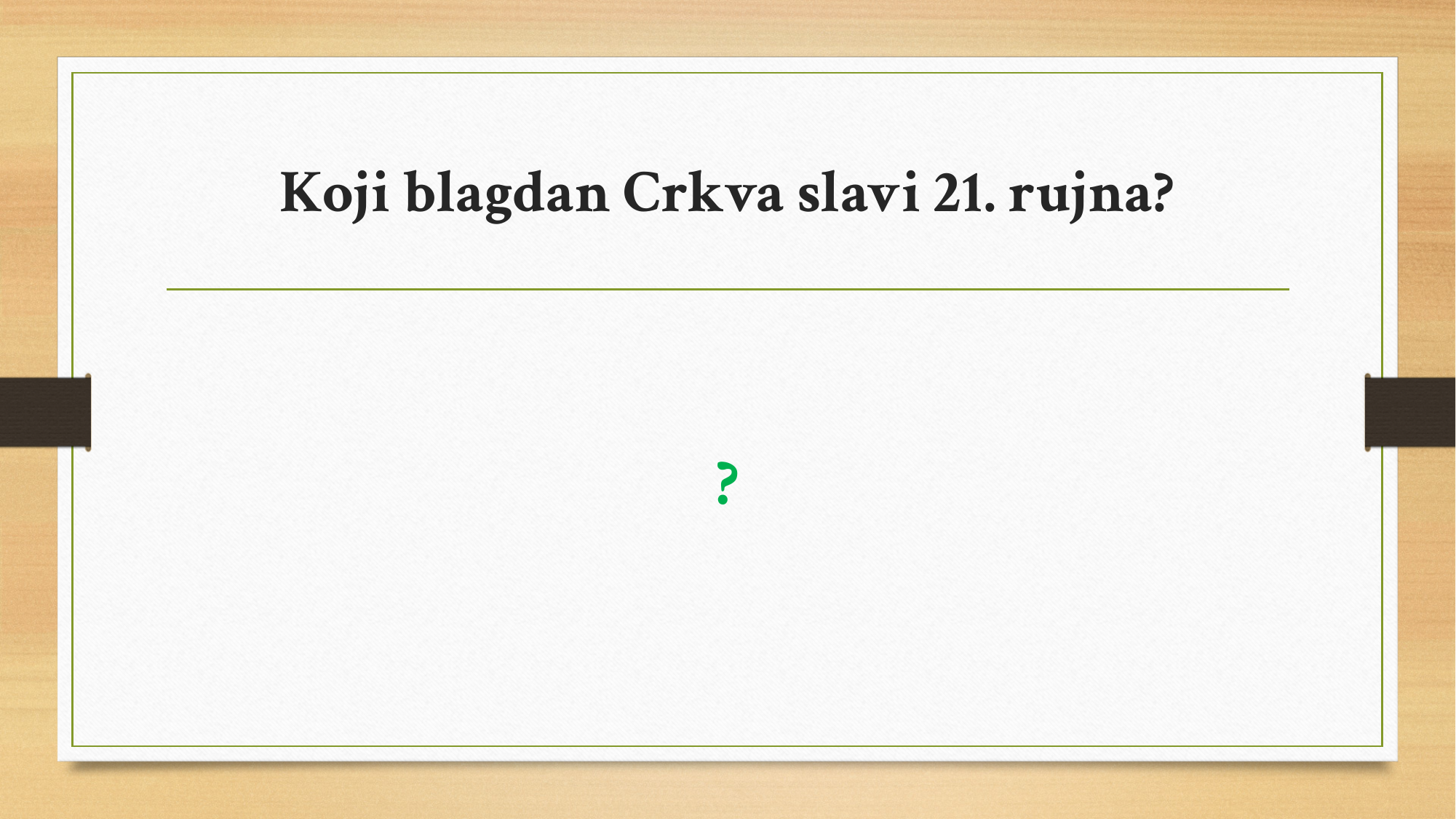

# Koji blagdan Crkva slavi 21. rujna?

?